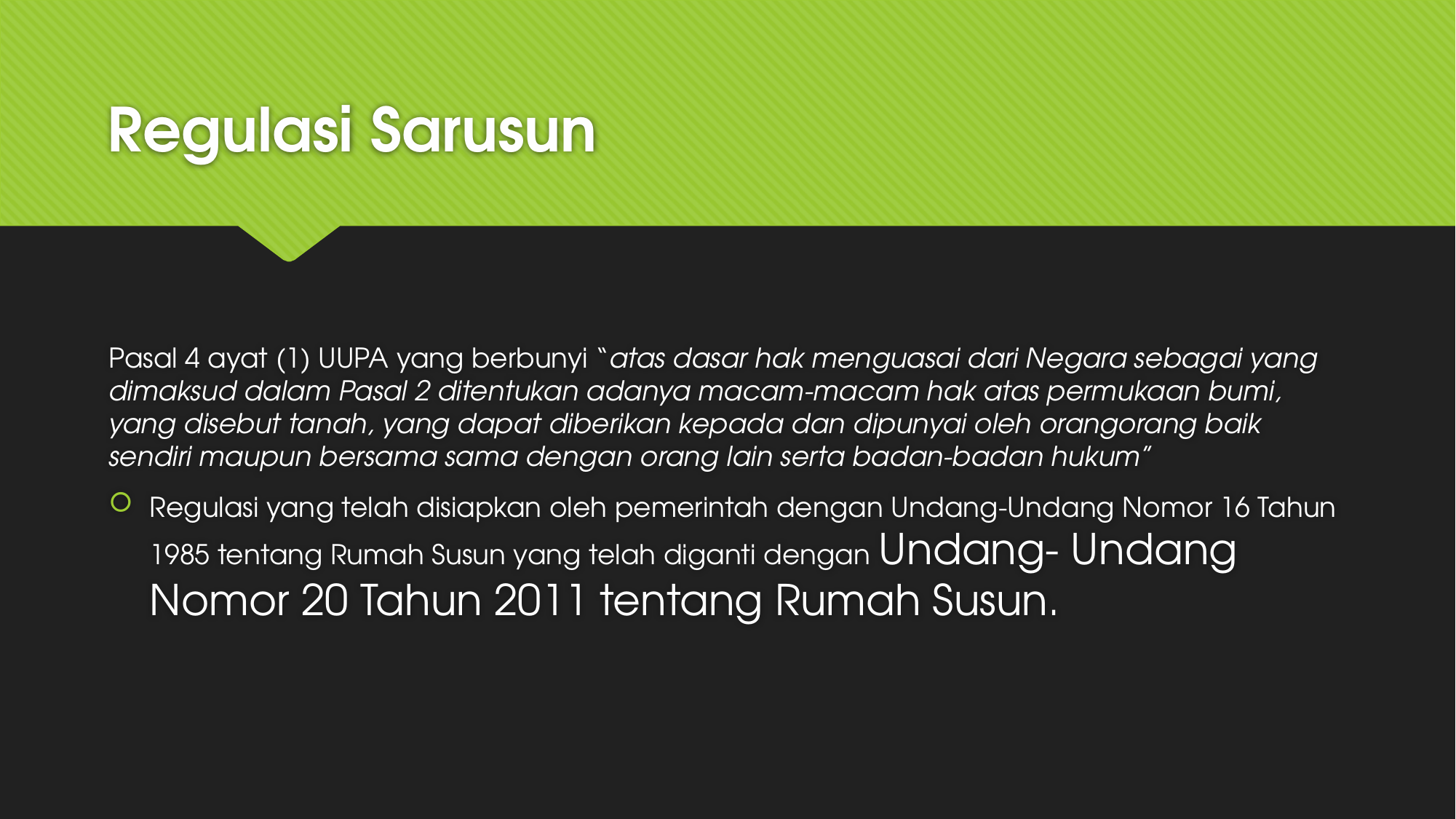

# Regulasi Sarusun
Pasal 4 ayat (1) UUPA yang berbunyi “atas dasar hak menguasai dari Negara sebagai yang dimaksud dalam Pasal 2 ditentukan adanya macam-macam hak atas permukaan bumi, yang disebut tanah, yang dapat diberikan kepada dan dipunyai oleh orangorang baik sendiri maupun bersama sama dengan orang lain serta badan-badan hukum”
Regulasi yang telah disiapkan oleh pemerintah dengan Undang-Undang Nomor 16 Tahun 1985 tentang Rumah Susun yang telah diganti dengan Undang- Undang Nomor 20 Tahun 2011 tentang Rumah Susun.